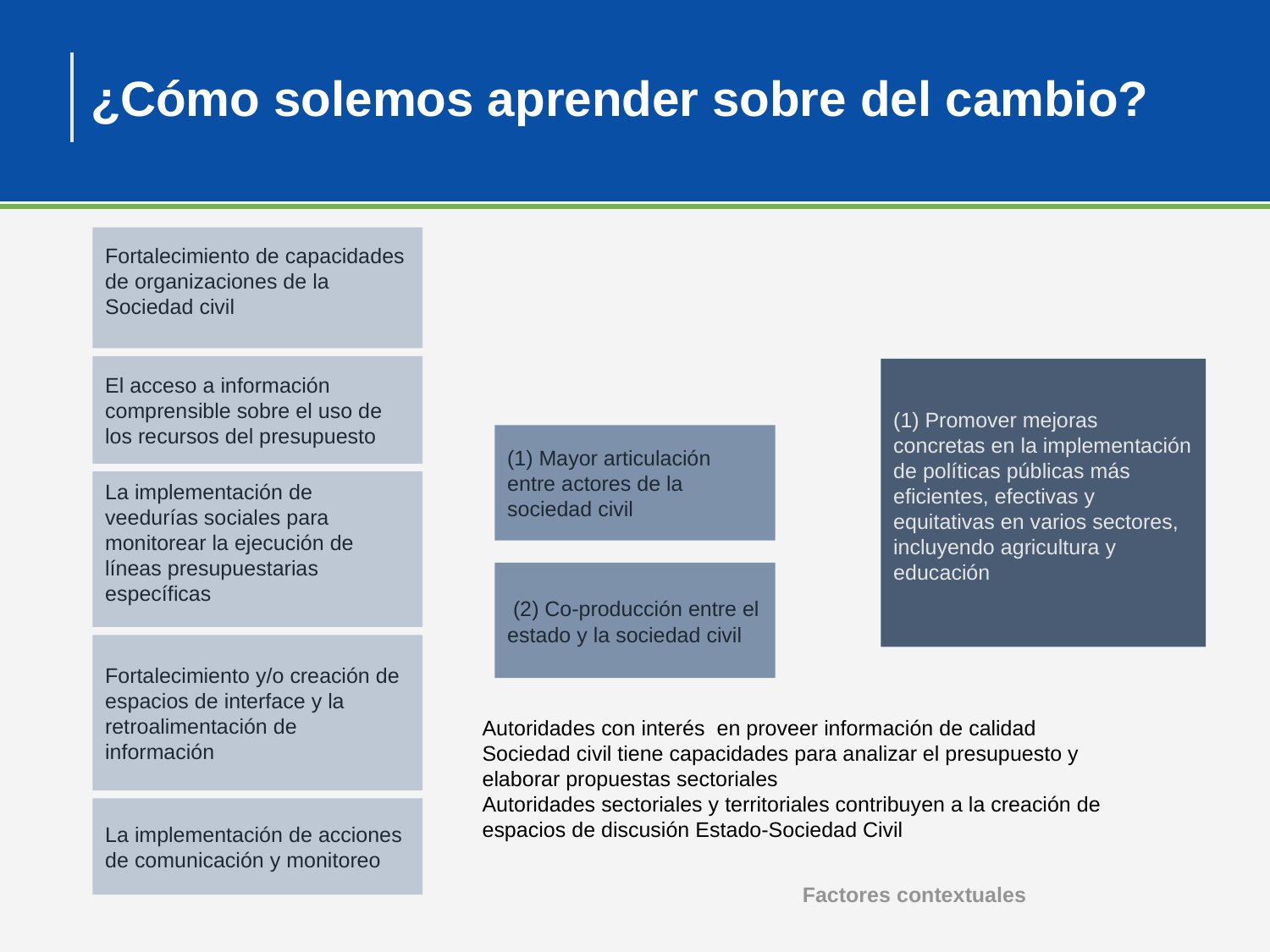

¿Cómo solemos aprender sobre del cambio?
Fortalecimiento de capacidades de organizaciones de la Sociedad civil

El acceso a información comprensible sobre el uso de los recursos del presupuesto
(1) Promover mejoras concretas en la implementación de políticas públicas más eficientes, efectivas y equitativas en varios sectores, incluyendo agricultura y educación

(1) Mayor articulación entre actores de la sociedad civil
La implementación de veedurías sociales para monitorear la ejecución de líneas presupuestarias específicas

 (2) Co-producción entre el estado y la sociedad civil
Fortalecimiento y/o creación de espacios de interface y la retroalimentación de información
Autoridades con interés  en proveer información de calidad
Sociedad civil tiene capacidades para analizar el presupuesto y elaborar propuestas sectoriales
Autoridades sectoriales y territoriales contribuyen a la creación de espacios de discusión Estado-Sociedad Civil

La implementación de acciones de comunicación y monitoreo
Factores contextuales